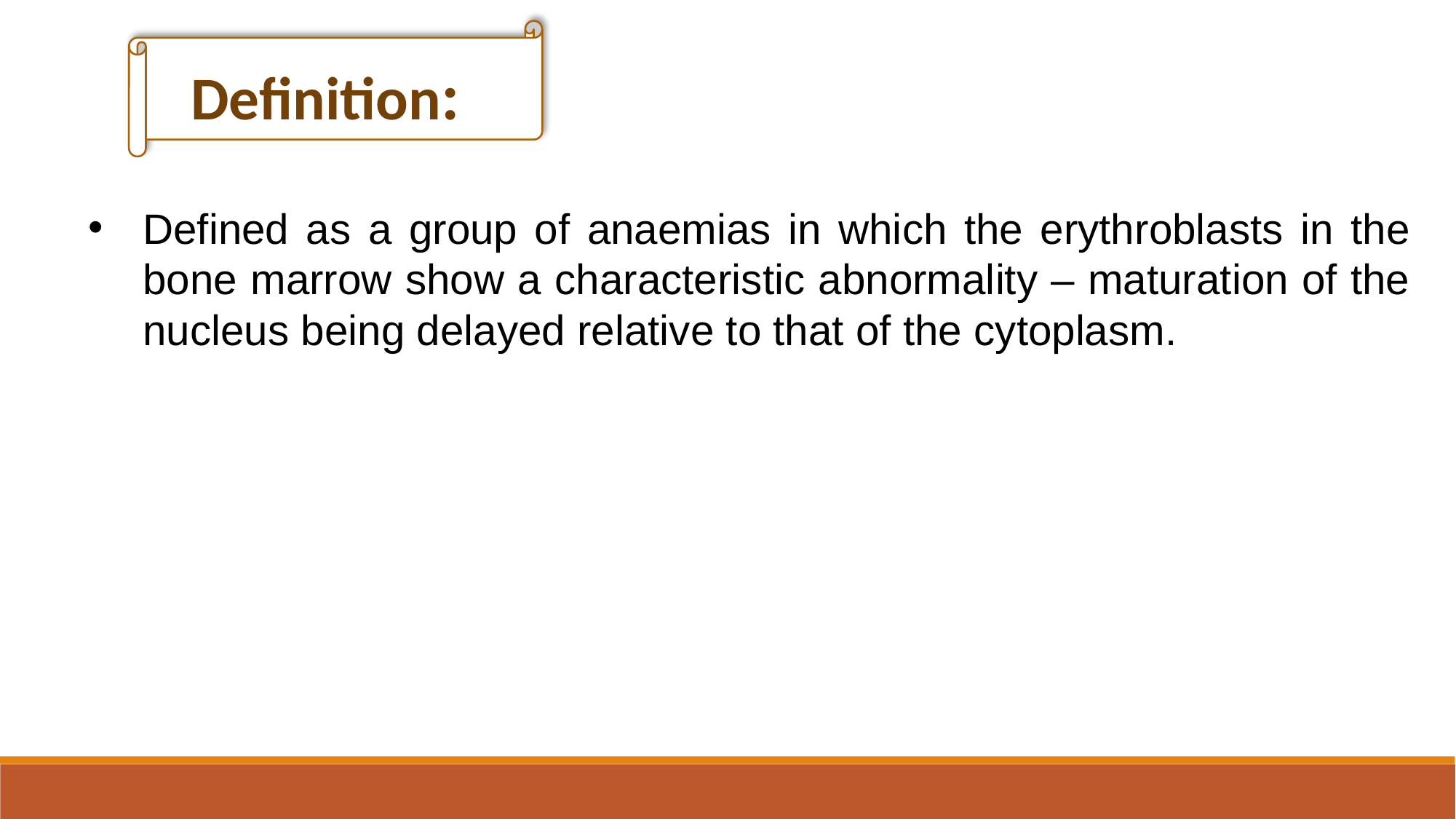

Definition:
Defined as a group of anaemias in which the erythroblasts in the bone marrow show a characteristic abnormality – maturation of the nucleus being delayed relative to that of the cytoplasm.